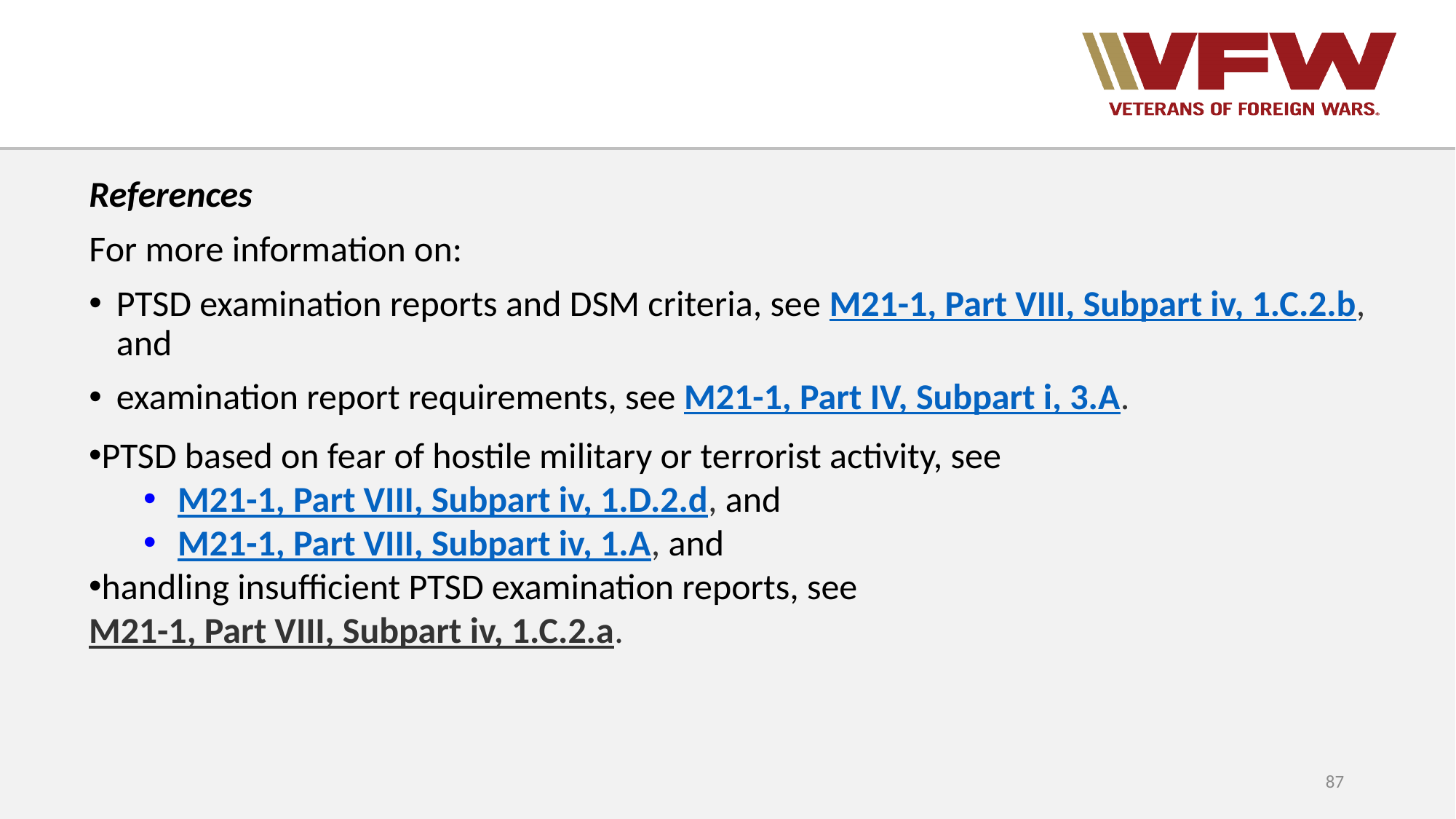

References
For more information on:
PTSD examination reports and DSM criteria, see M21-1, Part VIII, Subpart iv, 1.C.2.b, and
examination report requirements, see M21-1, Part IV, Subpart i, 3.A.
PTSD based on fear of hostile military or terrorist activity, see
M21-1, Part VIII, Subpart iv, 1.D.2.d, and
M21-1, Part VIII, Subpart iv, 1.A, and
handling insufficient PTSD examination reports, see M21-1, Part VIII, Subpart iv, 1.C.2.a.
87